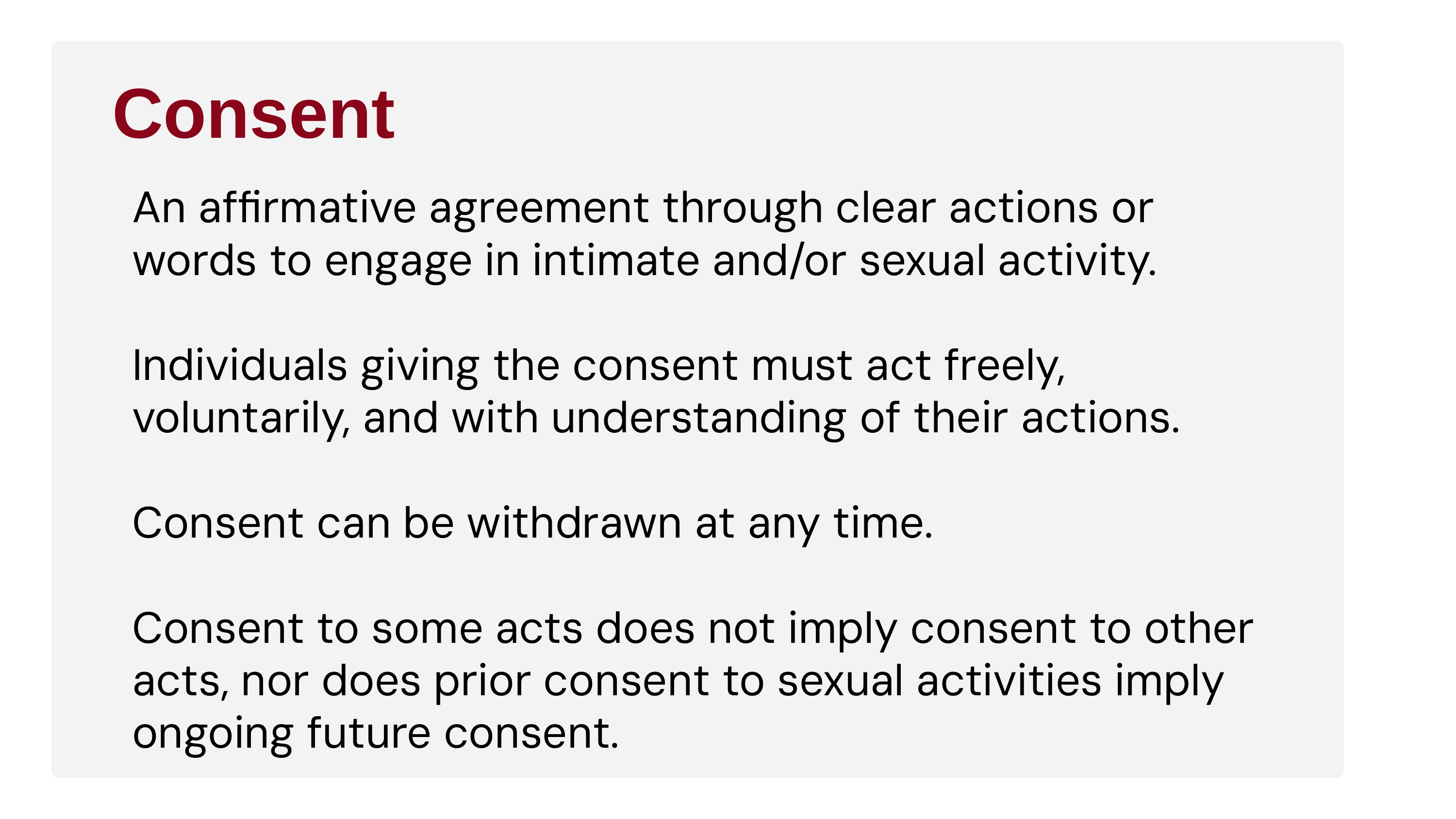

Consent
An affirmative agreement through clear actions or words to engage in intimate and/or sexual activity.

Individuals giving the consent must act freely, voluntarily, and with understanding of their actions.

Consent can be withdrawn at any time.

Consent to some acts does not imply consent to other acts, nor does prior consent to sexual activities imply ongoing future consent.